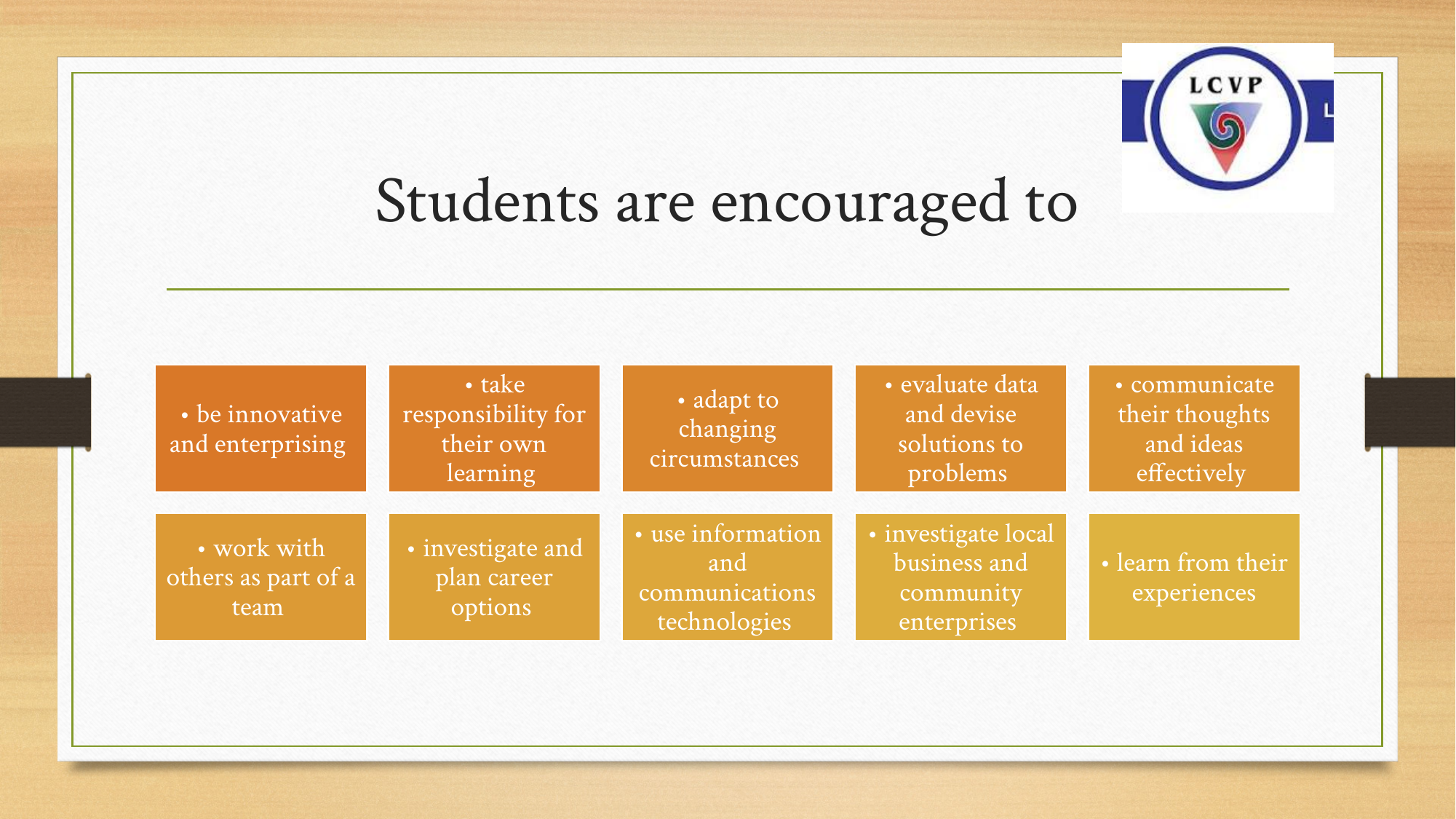

# Students are encouraged to
• be innovative and enterprising
• take responsibility for their own learning
• adapt to changing circumstances
• evaluate data and devise solutions to problems
• communicate their thoughts and ideas effectively
• work with others as part of a team
• investigate and plan career options
• use information and communications technologies
• investigate local business and community enterprises
• learn from their experiences